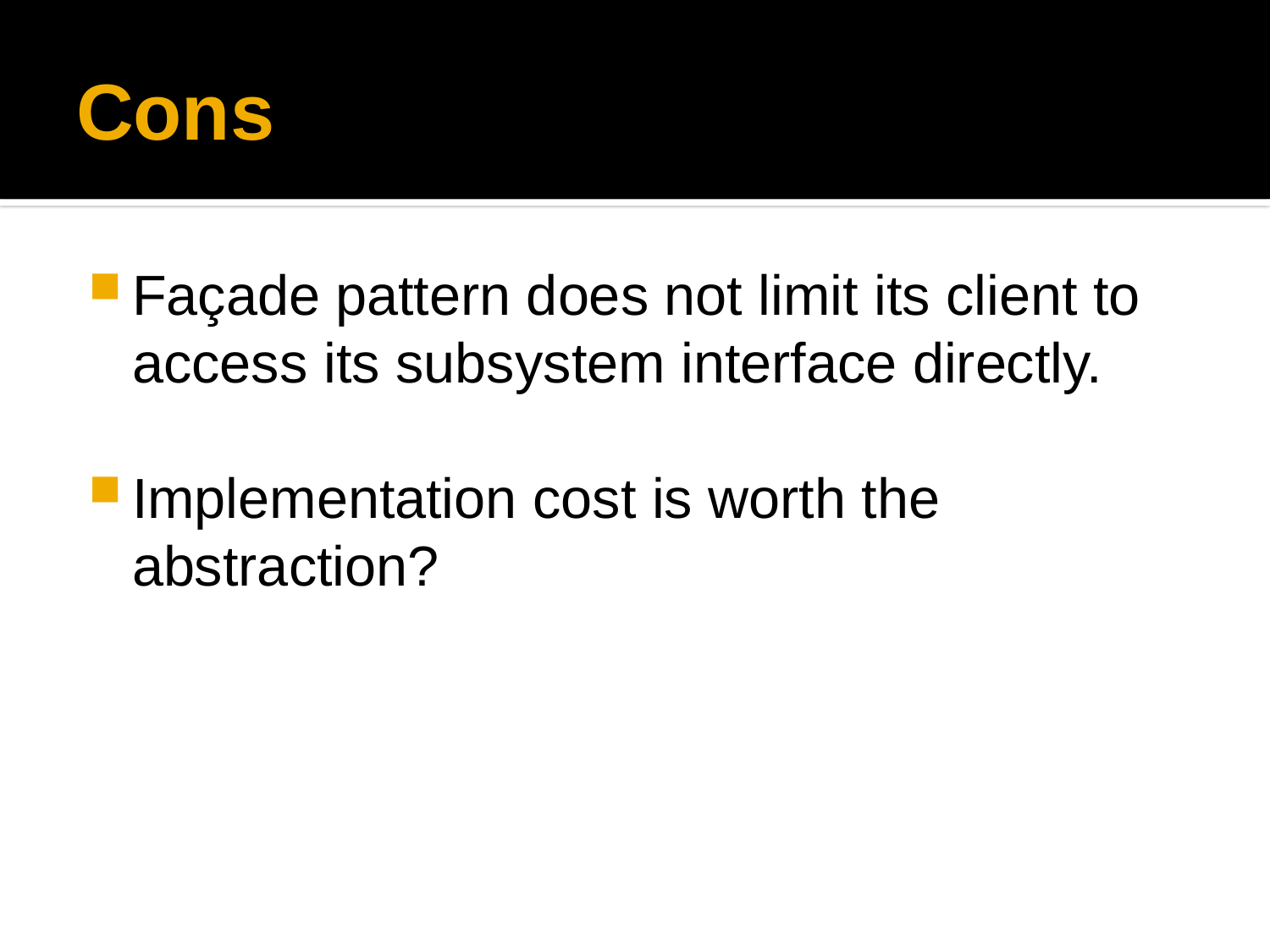

# Cons
Façade pattern does not limit its client to access its subsystem interface directly.

Implementation cost is worth the abstraction?